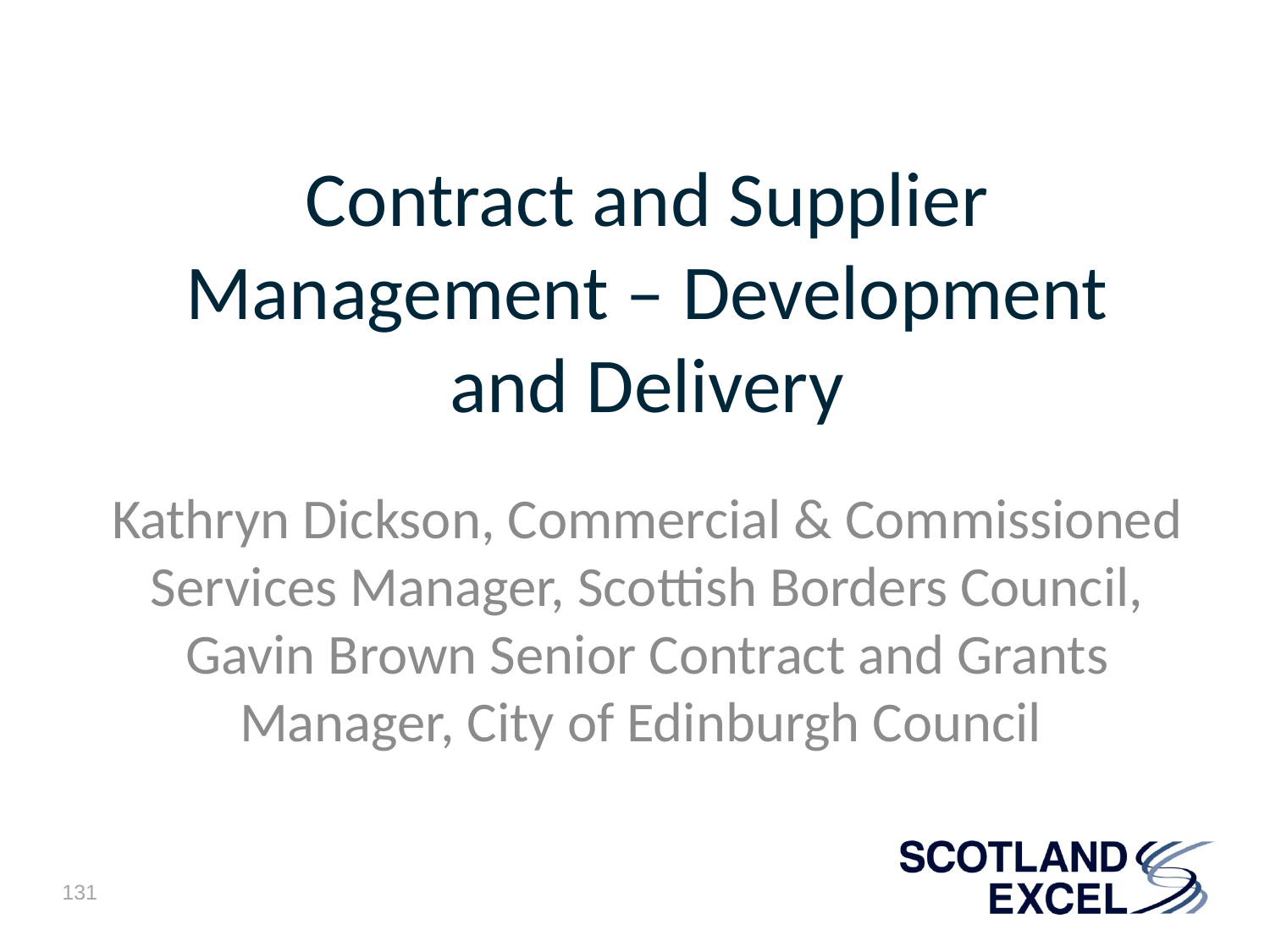

# Contract and Supplier Management – Development and Delivery
Kathryn Dickson, Commercial & Commissioned Services Manager, Scottish Borders Council, Gavin Brown Senior Contract and Grants Manager, City of Edinburgh Council